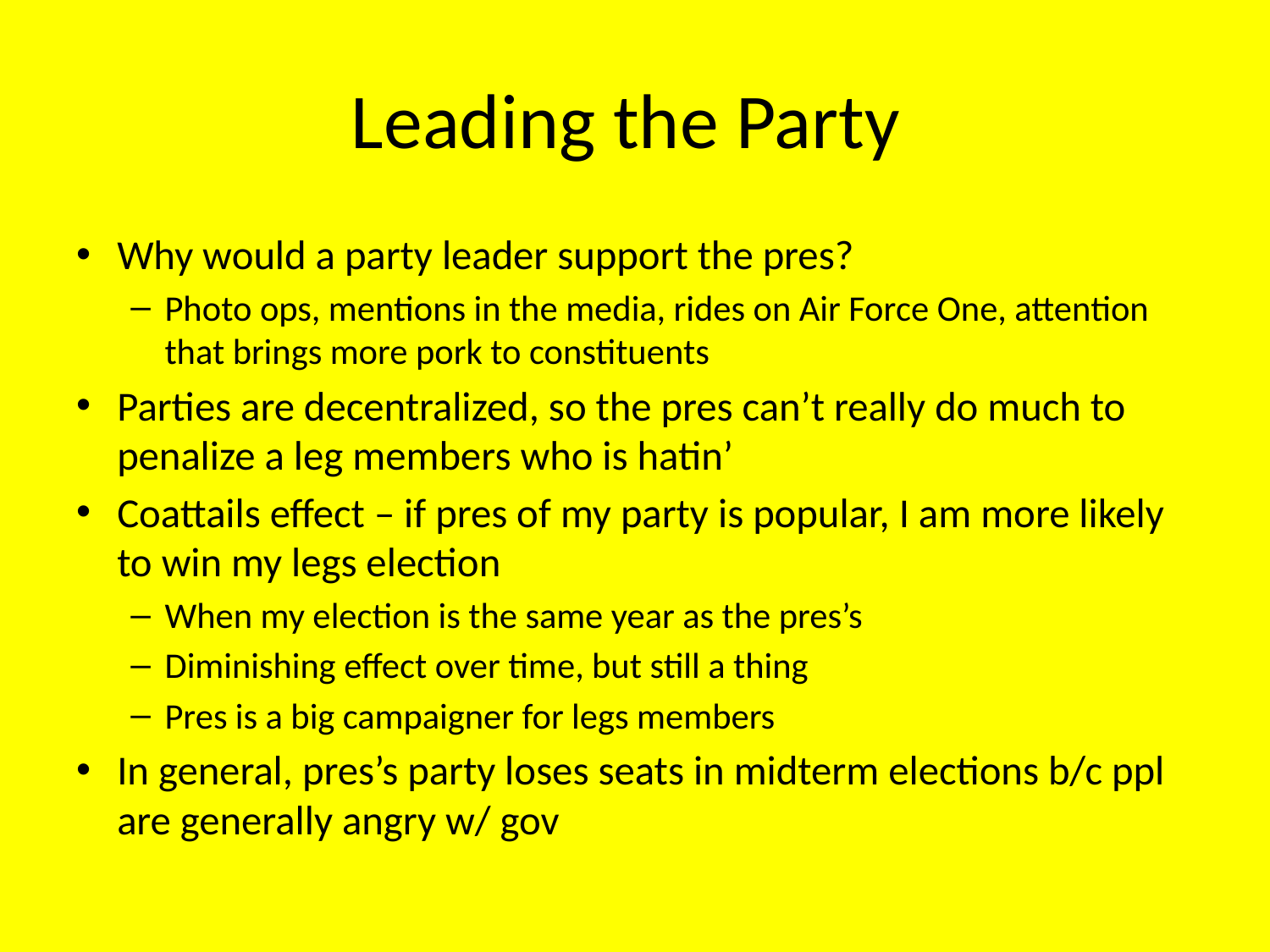

# Leading the Party
Why would a party leader support the pres?
Photo ops, mentions in the media, rides on Air Force One, attention that brings more pork to constituents
Parties are decentralized, so the pres can’t really do much to penalize a leg members who is hatin’
Coattails effect – if pres of my party is popular, I am more likely to win my legs election
When my election is the same year as the pres’s
Diminishing effect over time, but still a thing
Pres is a big campaigner for legs members
In general, pres’s party loses seats in midterm elections b/c ppl are generally angry w/ gov